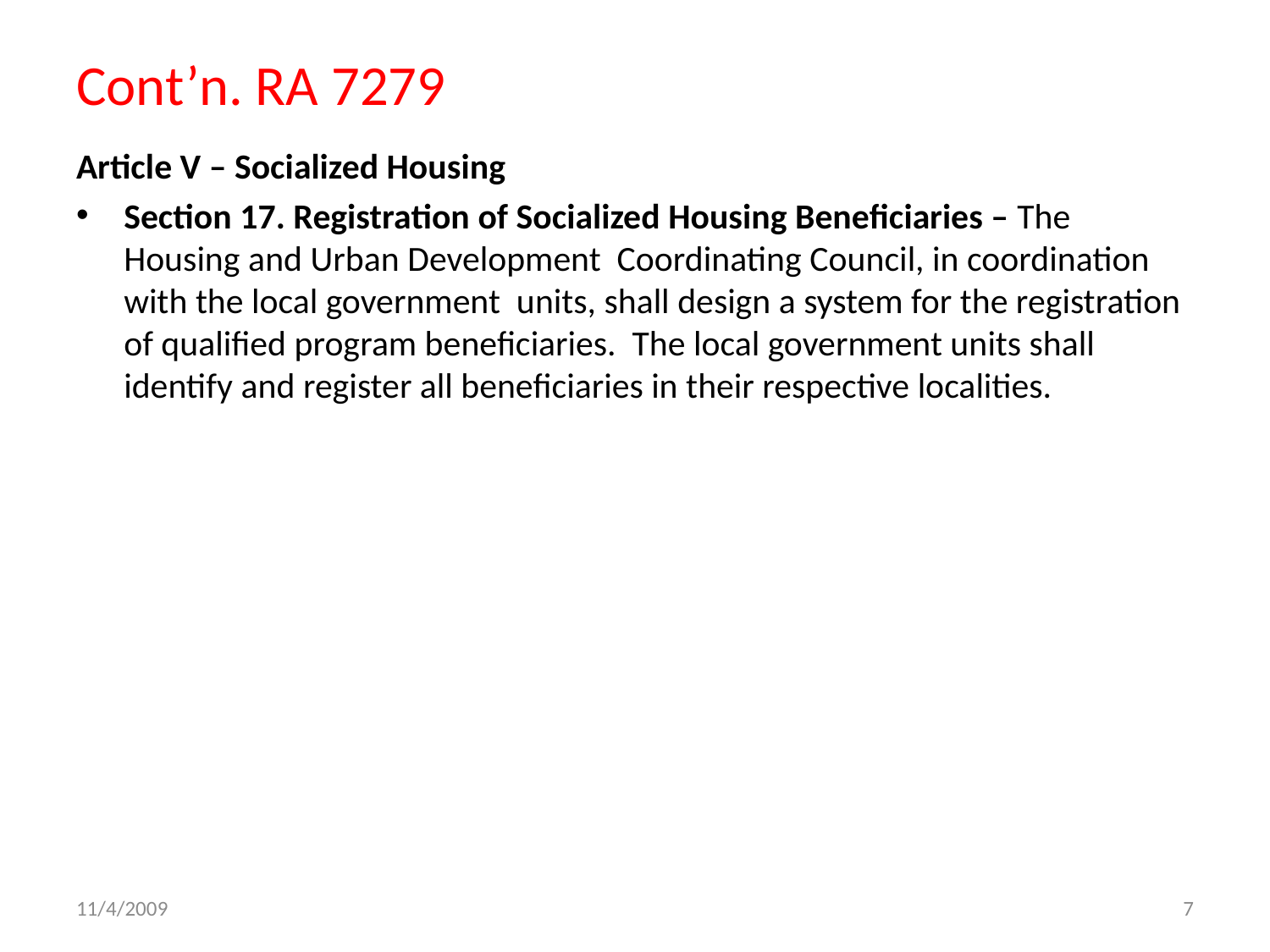

# Cont’n. RA 7279
Article V – Socialized Housing
Section 17. Registration of Socialized Housing Beneficiaries – The  Housing and Urban Development  Coordinating Council, in coordination with the local government  units, shall design a system for the registration of qualified program beneficiaries.  The local government units shall identify and register all beneficiaries in their respective localities.

11/4/2009
7